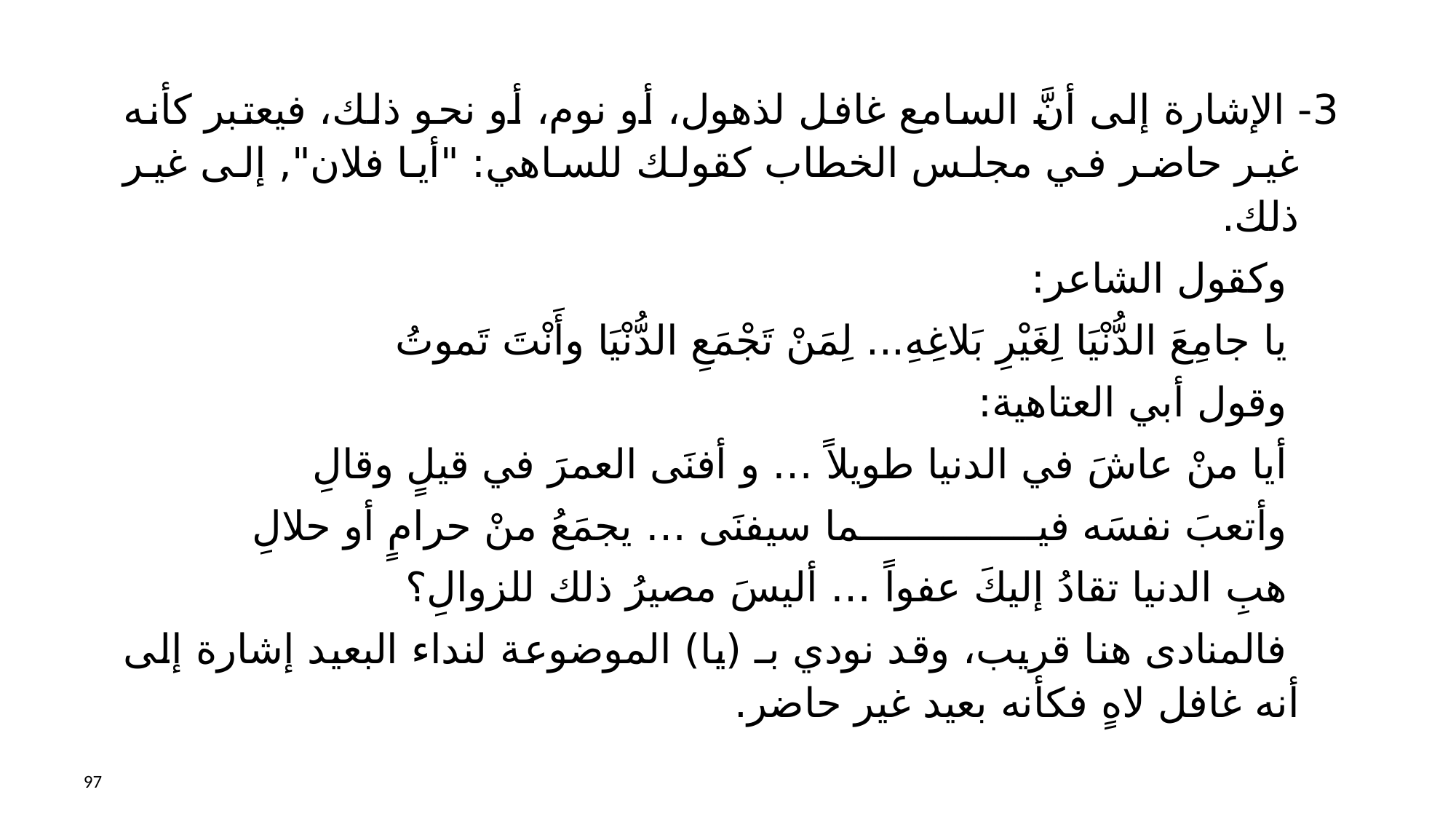

3- الإشارة إلى أنَّ السامع غافل لذهول، أو نوم، أو نحو ذلك، فيعتبر كأنه غير حاضر في مجلس الخطاب كقولك للساهي: "أيا فلان", إلى غير ذلك.
    وكقول الشاعر:
    يا جامِعَ الدُّنْيَا لِغَيْرِ بَلاغِهِ... لِمَنْ تَجْمَعِ الدُّنْيَا وأَنْتَ تَموتُ
    وقول أبي العتاهية:
    أيا منْ عاشَ في الدنيا طويلاً … و أفنَى العمرَ في قيلٍ وقالِ
    وأتعبَ نفسَه فيـــــــــــــــما سيفنَى … يجمَعُ منْ حرامٍ أو حلالِ
    هبِ الدنيا تقادُ إليكَ عفواً … أليسَ مصيرُ ذلك للزوالِ؟
    فالمنادى هنا قريب، وقد نودي بـ (يا) الموضوعة لنداء البعيد إشارة إلى أنه غافل لاهٍ فكأنه بعيد غير حاضر.

97